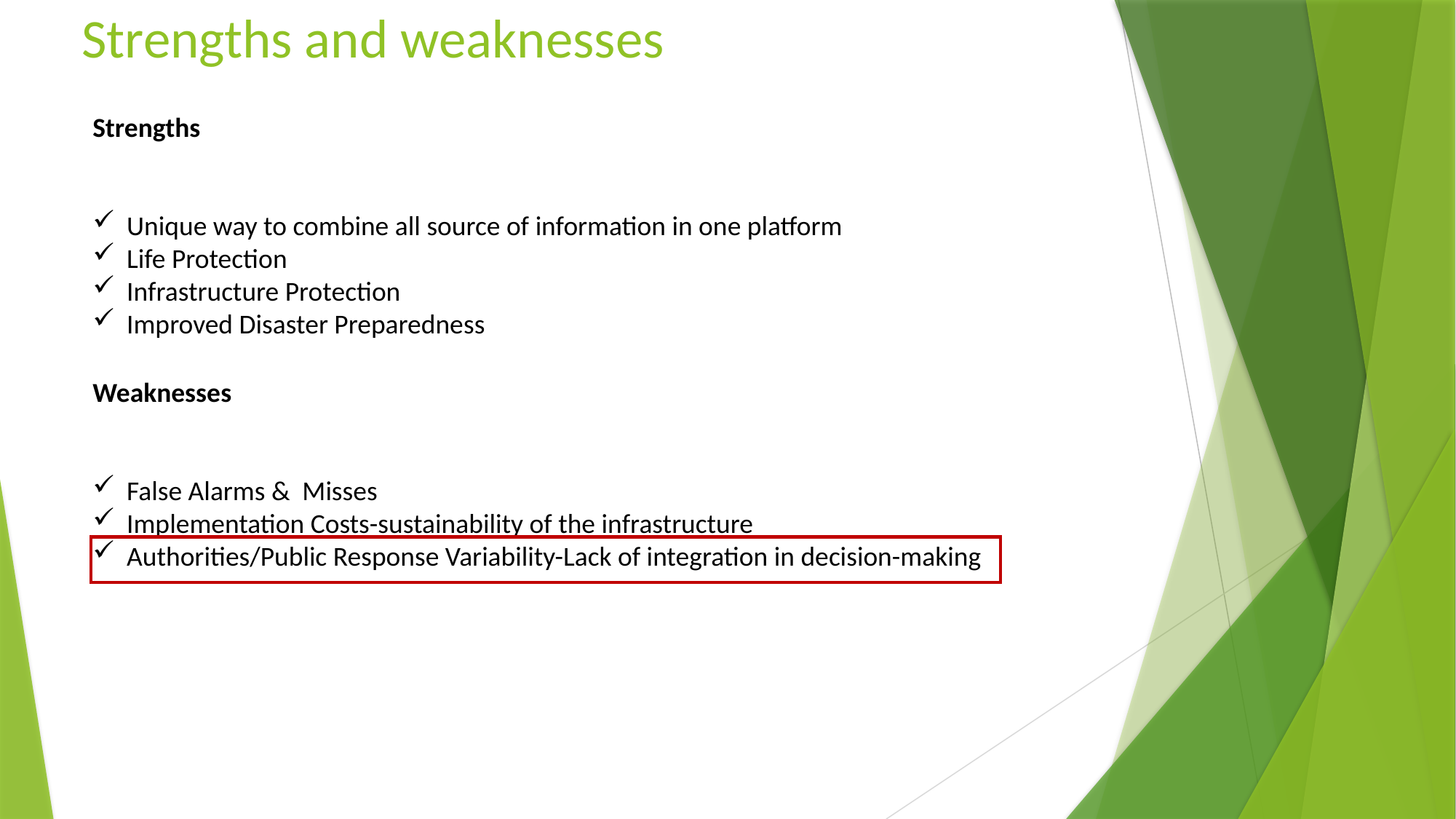

# Strengths and weaknesses
Strengths

Unique way to combine all source of information in one platform
Life Protection
Infrastructure Protection
Improved Disaster Preparedness

Weaknesses

False Alarms &  Misses
Implementation Costs-sustainability of the infrastructure
Authorities/Public Response Variability-Lack of integration in decision-making